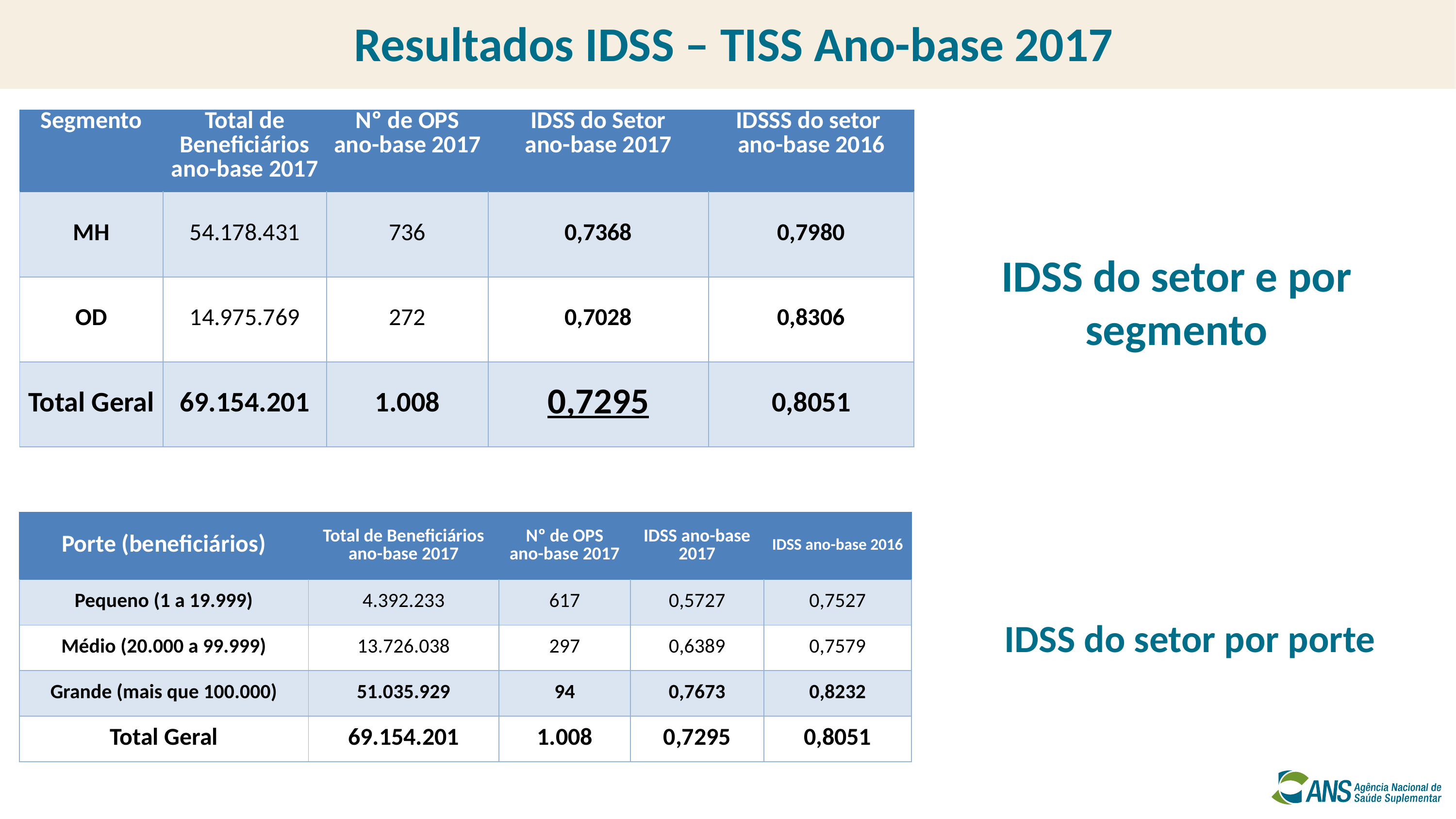

# Resultados IDSS – TISS Ano-base 2017
| Segmento | Total de Beneficiários ano-base 2017 | Nº de OPS ano-base 2017 | IDSS do Setor ano-base 2017 | IDSSS do setor ano-base 2016 |
| --- | --- | --- | --- | --- |
| MH | 54.178.431 | 736 | 0,7368 | 0,7980 |
| OD | 14.975.769 | 272 | 0,7028 | 0,8306 |
| Total Geral | 69.154.201 | 1.008 | 0,7295 | 0,8051 |
IDSS do setor e por segmento

| Porte (beneficiários) | Total de Beneficiários ano-base 2017 | Nº de OPS ano-base 2017 | IDSS ano-base 2017 | IDSS ano-base 2016 |
| --- | --- | --- | --- | --- |
| Pequeno (1 a 19.999) | 4.392.233 | 617 | 0,5727 | 0,7527 |
| Médio (20.000 a 99.999) | 13.726.038 | 297 | 0,6389 | 0,7579 |
| Grande (mais que 100.000) | 51.035.929 | 94 | 0,7673 | 0,8232 |
| Total Geral | 69.154.201 | 1.008 | 0,7295 | 0,8051 |
IDSS do setor por porte